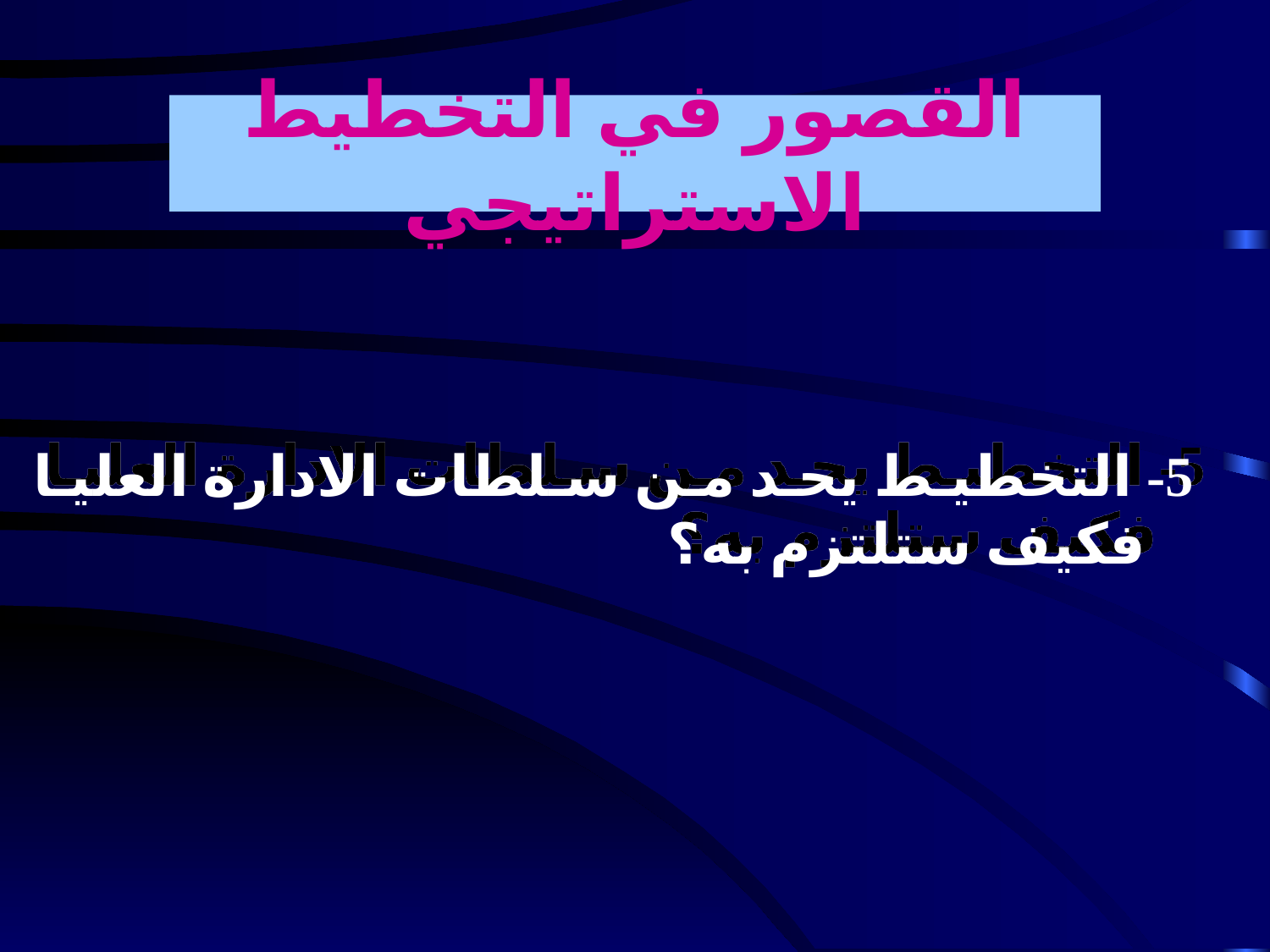

القصور في التخطيط الاستراتيجي
5- التخطيط يحد من سلطات الادارة العليا فكيف ستلتزم به؟